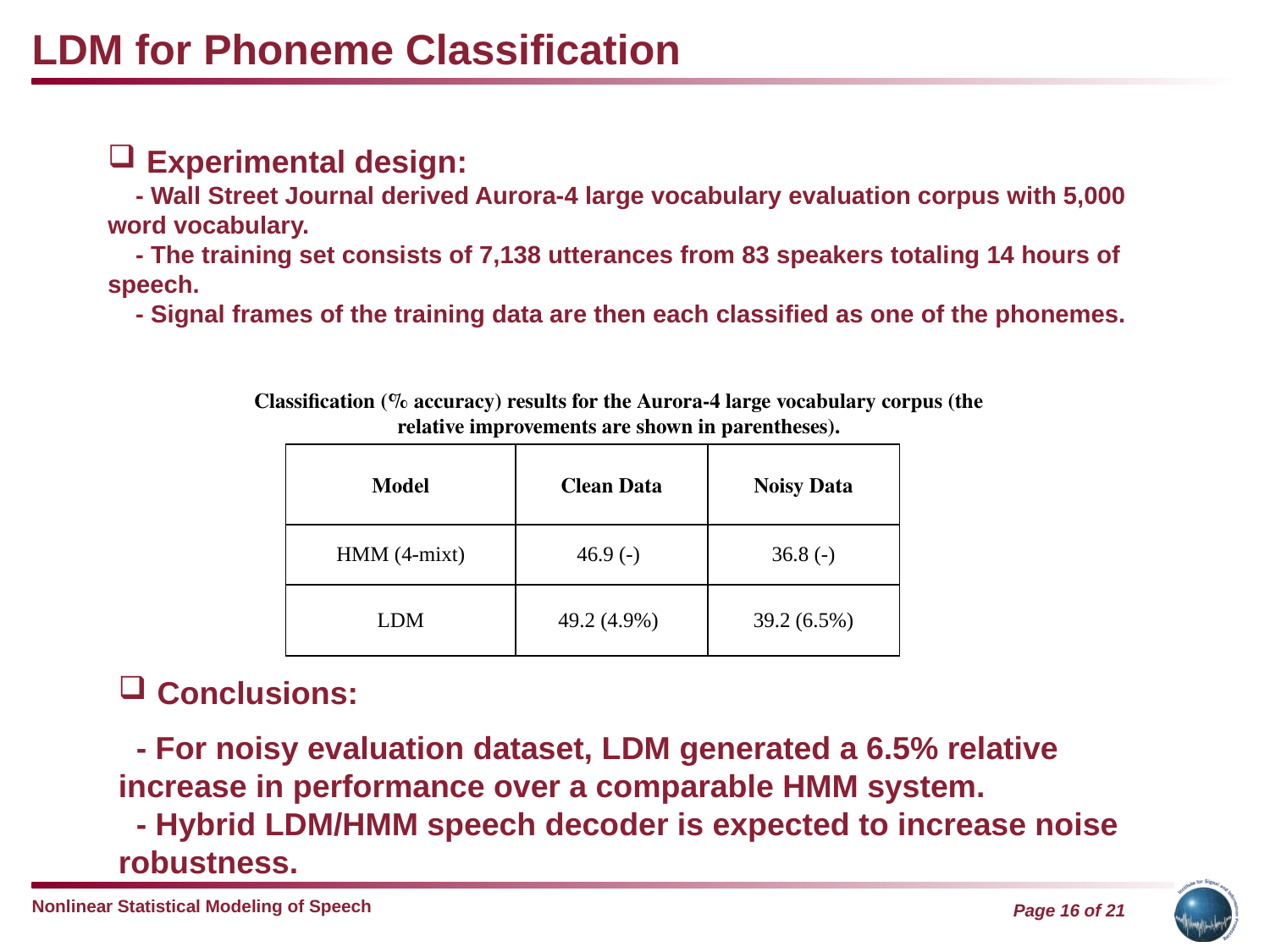

LDM for Phoneme Classification
 Experimental design:
    - Wall Street Journal derived Aurora-4 large vocabulary evaluation corpus with 5,000 word vocabulary.
    - The training set consists of 7,138 utterances from 83 speakers totaling 14 hours of speech.
    - Signal frames of the training data are then each classified as one of the phonemes.
Classification (% accuracy) results for the Aurora-4 large vocabulary corpus (the relative improvements are shown in parentheses).
| Model | Clean Data | Noisy Data |
| --- | --- | --- |
| HMM (4-mixt) | 46.9 (-) | 36.8 (-) |
| LDM | 49.2 (4.9%) | 39.2 (6.5%) |
 Conclusions:

  - For noisy evaluation dataset, LDM generated a 6.5% relative increase in performance over a comparable HMM system.
  - Hybrid LDM/HMM speech decoder is expected to increase noise robustness.